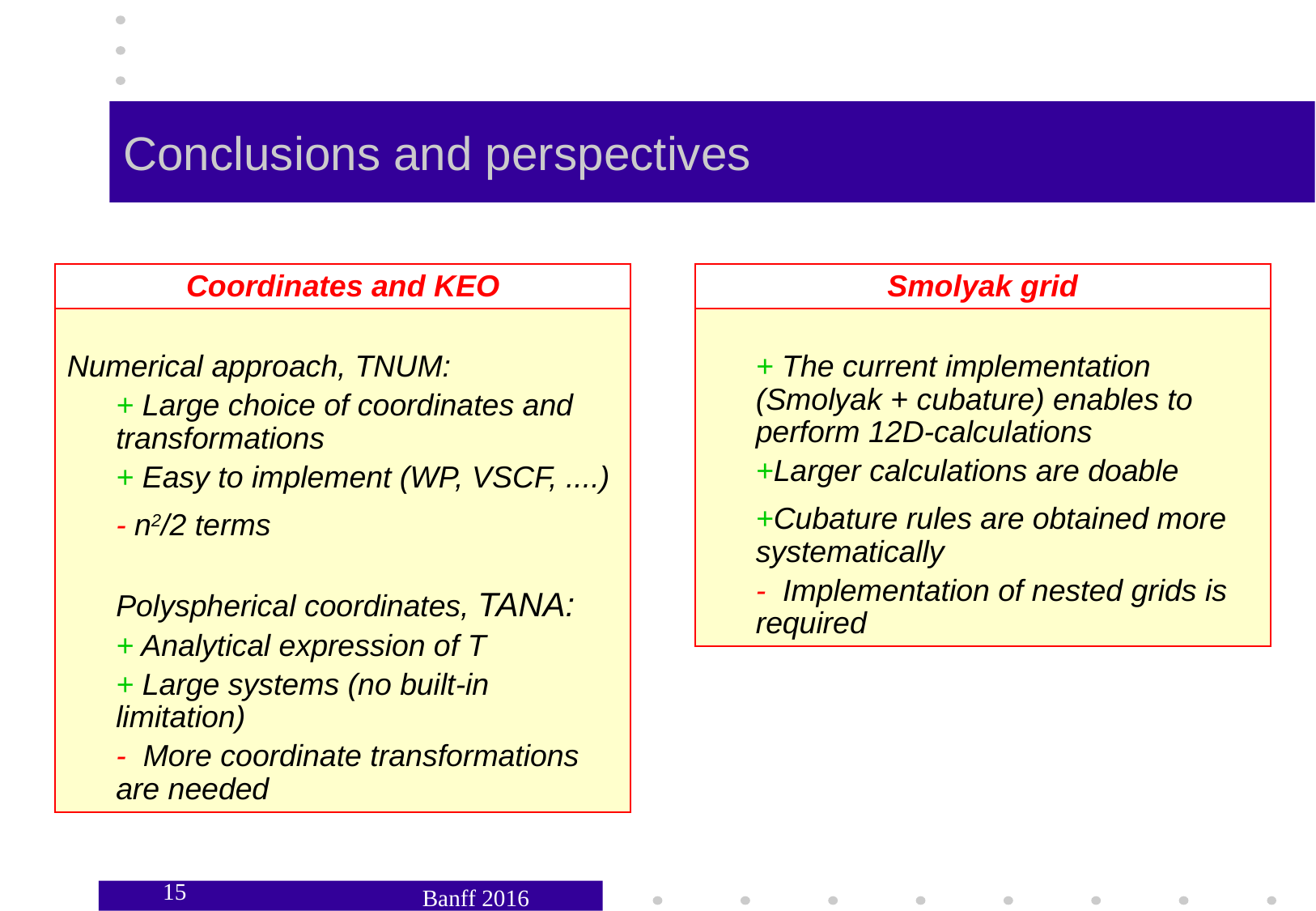

# Conclusions and perspectives
Coordinates and KEO
Smolyak grid

Numerical approach, Tnum:
+ Large choice of coordinates and transformations
+ Easy to implement (WP, VSCF, ....)
- n2/2 terms

Polyspherical coordinates, Tana:
+ Analytical expression of T
+ Large systems (no built-in limitation)
-  More coordinate transformations are needed

+ The current implementation (Smolyak + cubature) enables to perform 12D-calculations
+Larger calculations are doable
+Cubature rules are obtained more systematically
-  Implementation of nested grids is required
15
Banff 2016